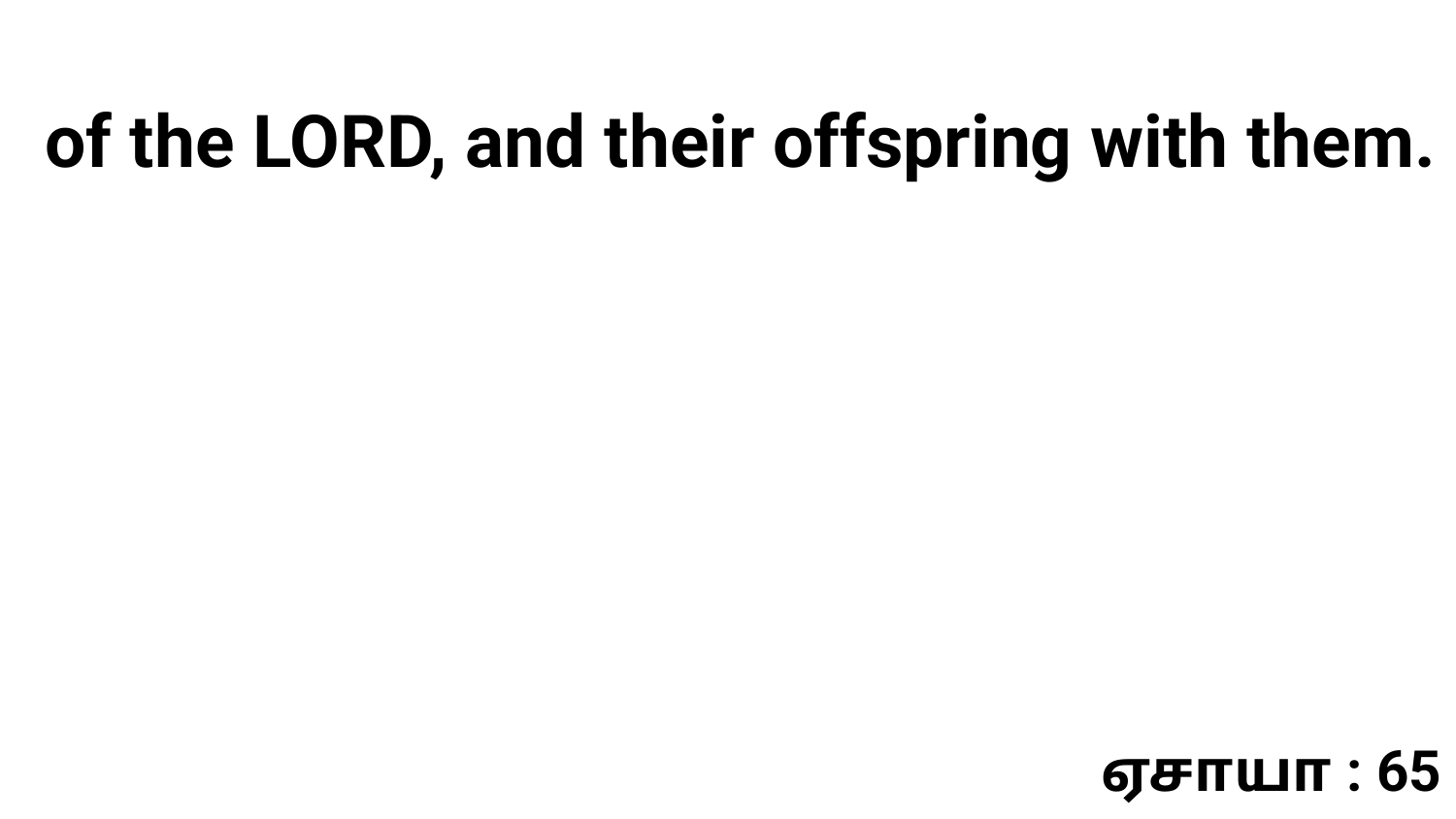

of the LORD, and their offspring with them.
ஏசாயா : 65